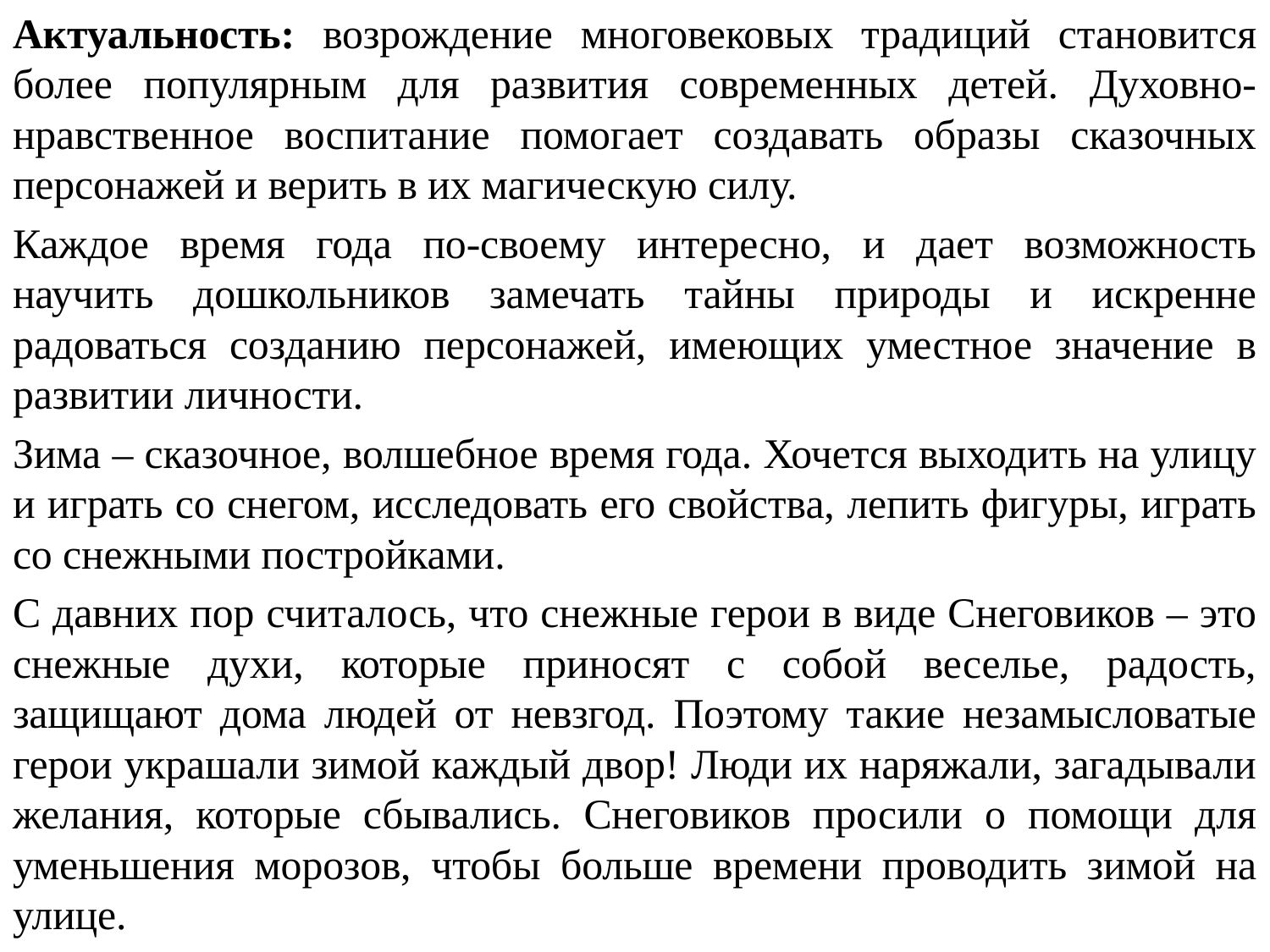

Актуальность: возрождение многовековых традиций становится более популярным для развития современных детей. Духовно-нравственное воспитание помогает создавать образы сказочных персонажей и верить в их магическую силу.
Каждое время года по-своему интересно, и дает возможность научить дошкольников замечать тайны природы и искренне радоваться созданию персонажей, имеющих уместное значение в развитии личности.
Зима – сказочное, волшебное время года. Хочется выходить на улицу и играть со снегом, исследовать его свойства, лепить фигуры, играть со снежными постройками.
С давних пор считалось, что снежные герои в виде Снеговиков – это снежные духи, которые приносят с собой веселье, радость, защищают дома людей от невзгод. Поэтому такие незамысловатые герои украшали зимой каждый двор! Люди их наряжали, загадывали желания, которые сбывались. Снеговиков просили о помощи для уменьшения морозов, чтобы больше времени проводить зимой на улице.